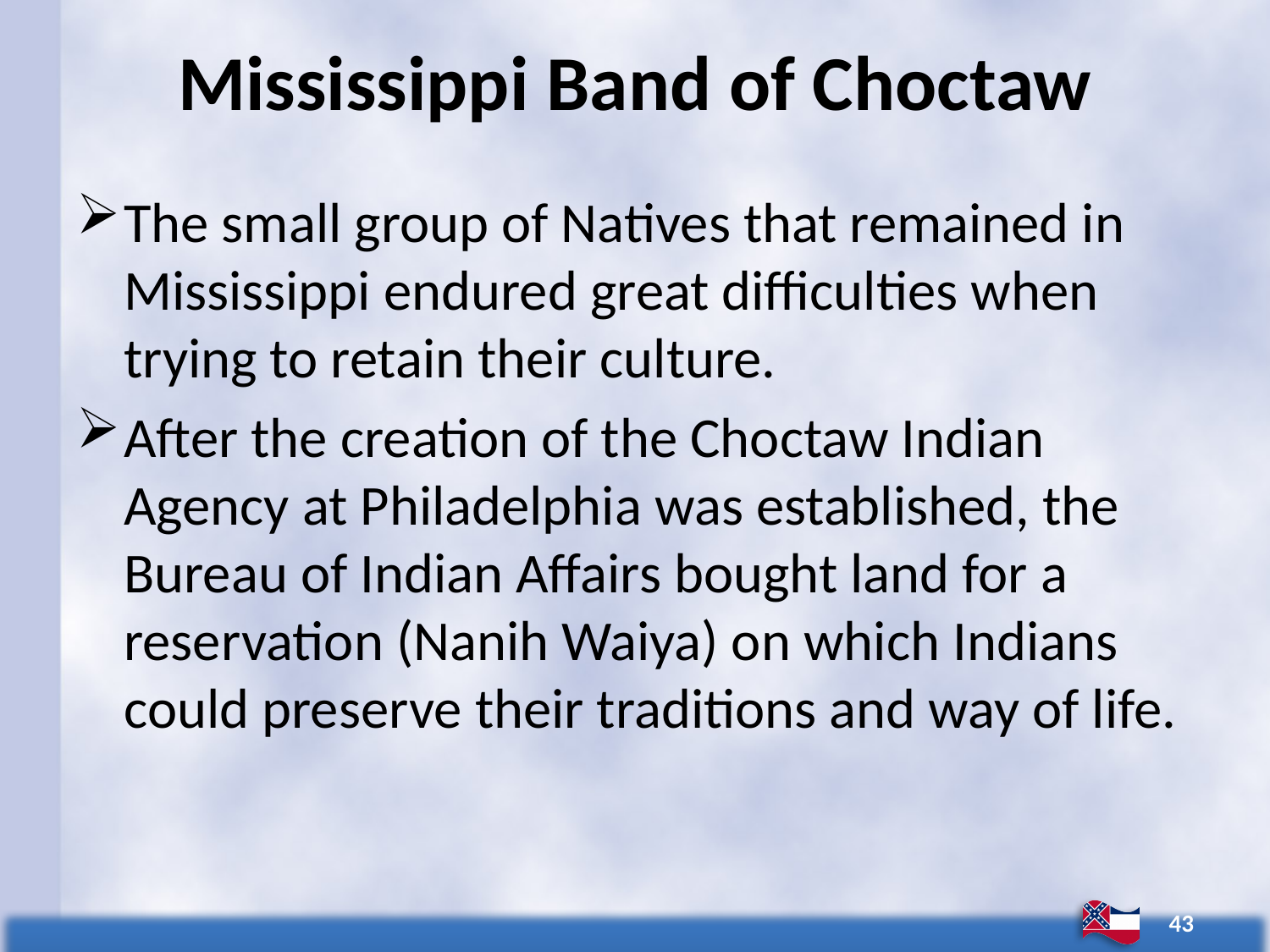

# Mississippi Band of Choctaw
The small group of Natives that remained in Mississippi endured great difficulties when trying to retain their culture.
After the creation of the Choctaw Indian Agency at Philadelphia was established, the Bureau of Indian Affairs bought land for a reservation (Nanih Waiya) on which Indians could preserve their traditions and way of life.
43